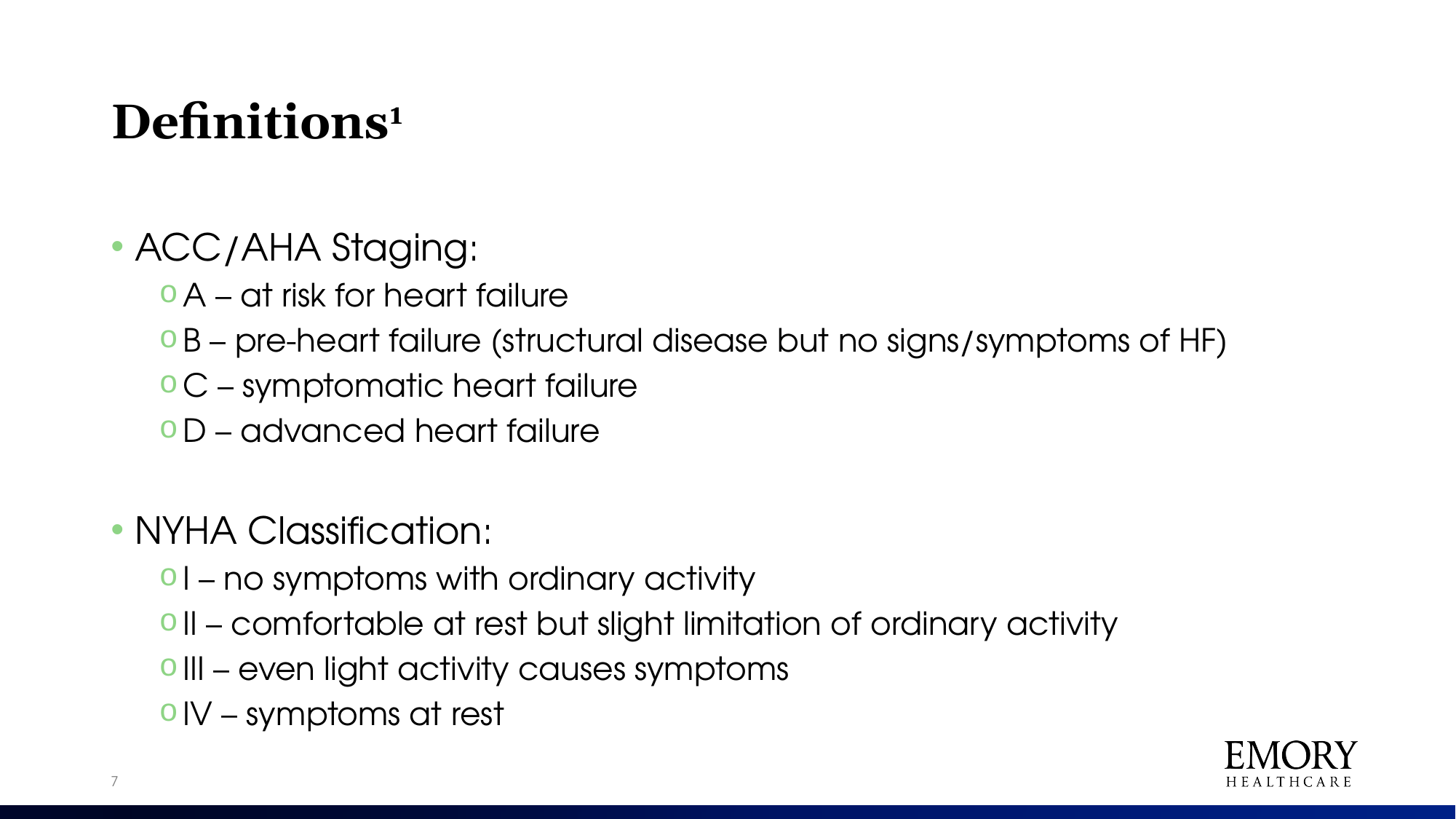

# Definitions1
ACC/AHA Staging:
A – at risk for heart failure
B – pre-heart failure (structural disease but no signs/symptoms of HF)
C – symptomatic heart failure
D – advanced heart failure

NYHA Classification:
I – no symptoms with ordinary activity
II – comfortable at rest but slight limitation of ordinary activity
III – even light activity causes symptoms
IV – symptoms at rest